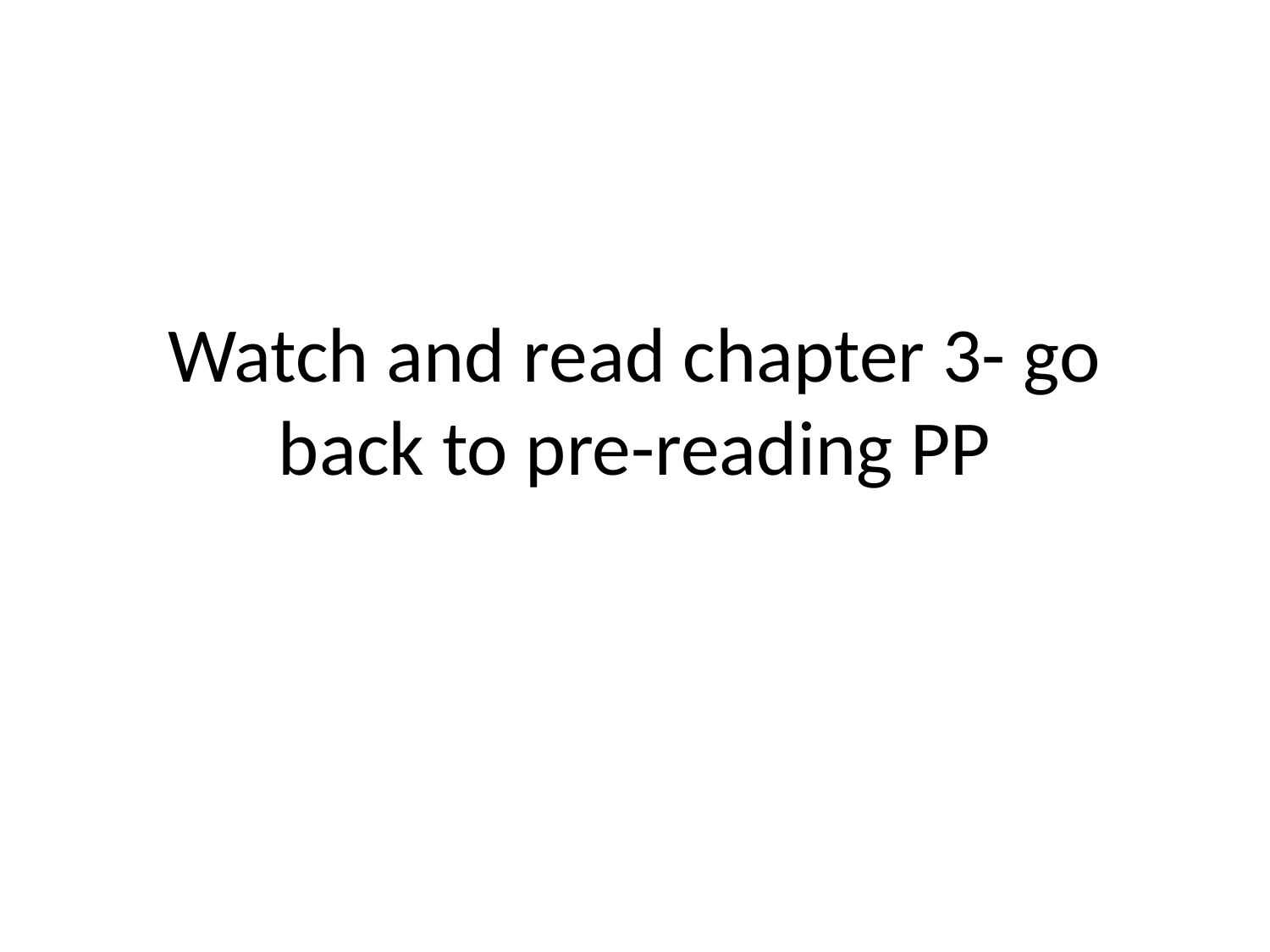

# Watch and read chapter 3- go back to pre-reading PP